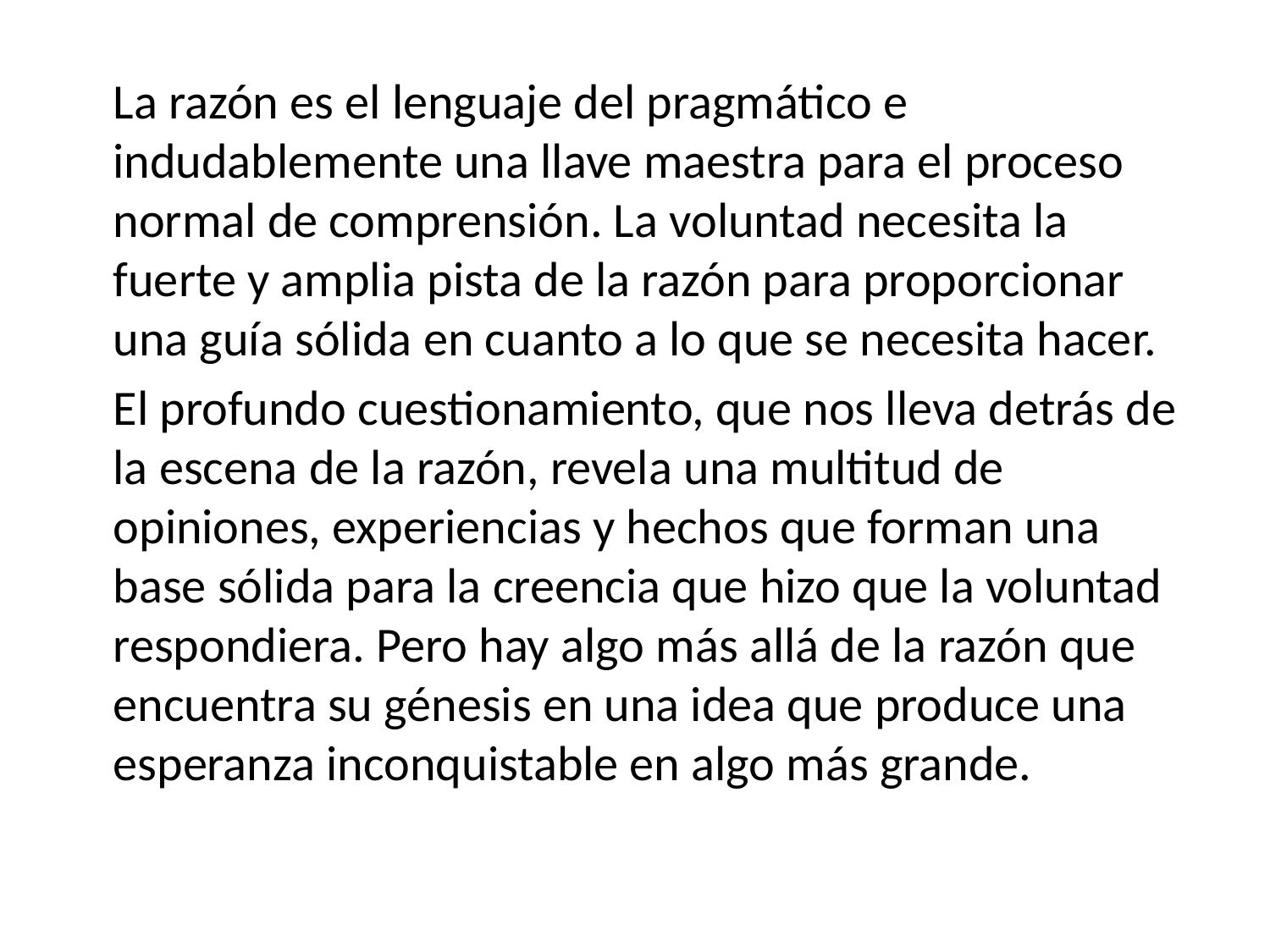

La razón es el lenguaje del pragmático e indudablemente una llave maestra para el proceso normal de comprensión. La voluntad necesita la fuerte y amplia pista de la razón para proporcionar una guía sólida en cuanto a lo que se necesita hacer.
	El profundo cuestionamiento, que nos lleva detrás de la escena de la razón, revela una multitud de opiniones, experiencias y hechos que forman una base sólida para la creencia que hizo que la voluntad respondiera. Pero hay algo más allá de la razón que encuentra su génesis en una idea que produce una esperanza inconquistable en algo más grande.